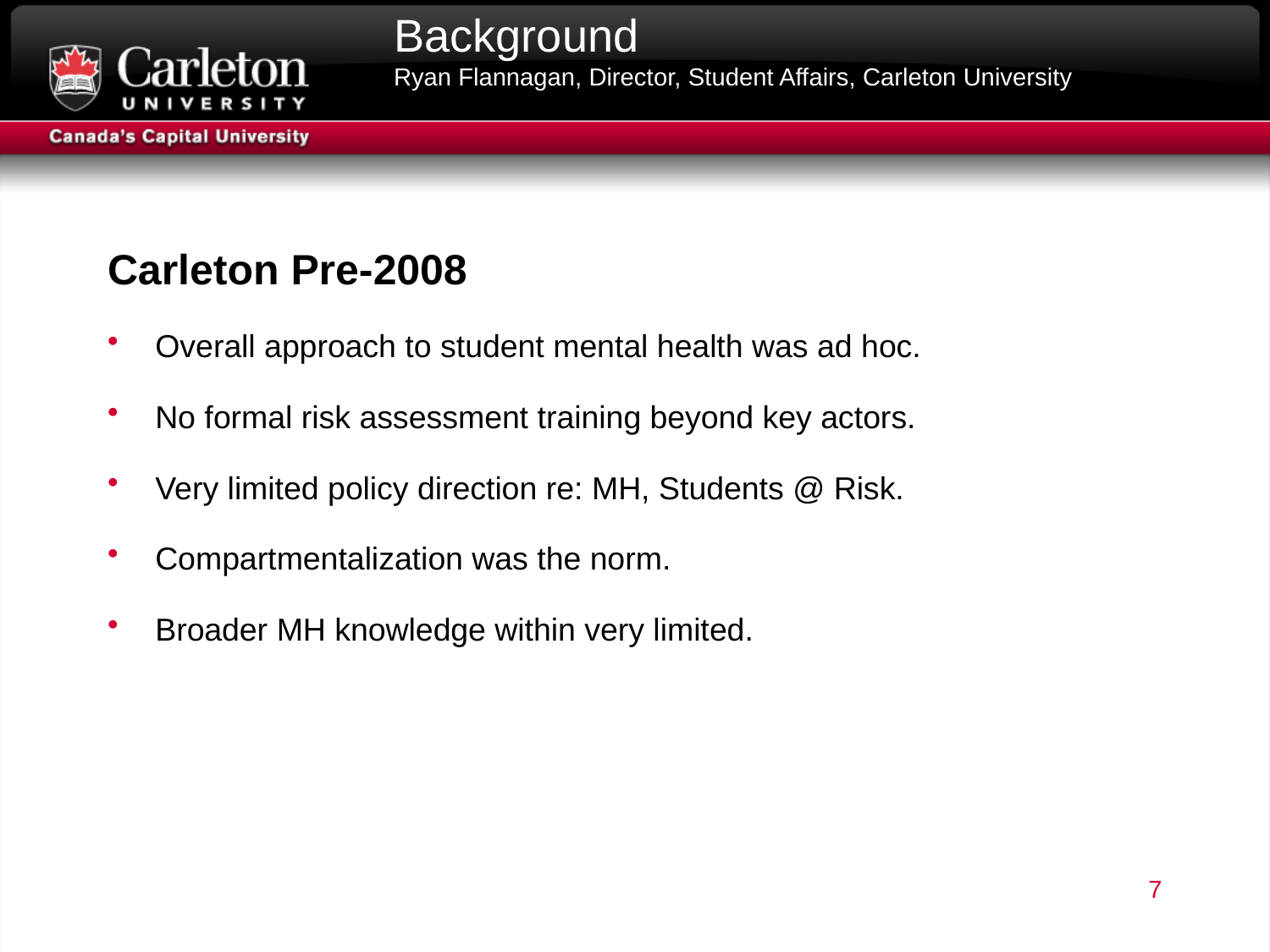

# Background Ryan Flannagan, Director, Student Affairs, Carleton University
Carleton Pre-2008
Overall approach to student mental health was ad hoc.
No formal risk assessment training beyond key actors.
Very limited policy direction re: MH, Students @ Risk.
Compartmentalization was the norm.
Broader MH knowledge within very limited.

7